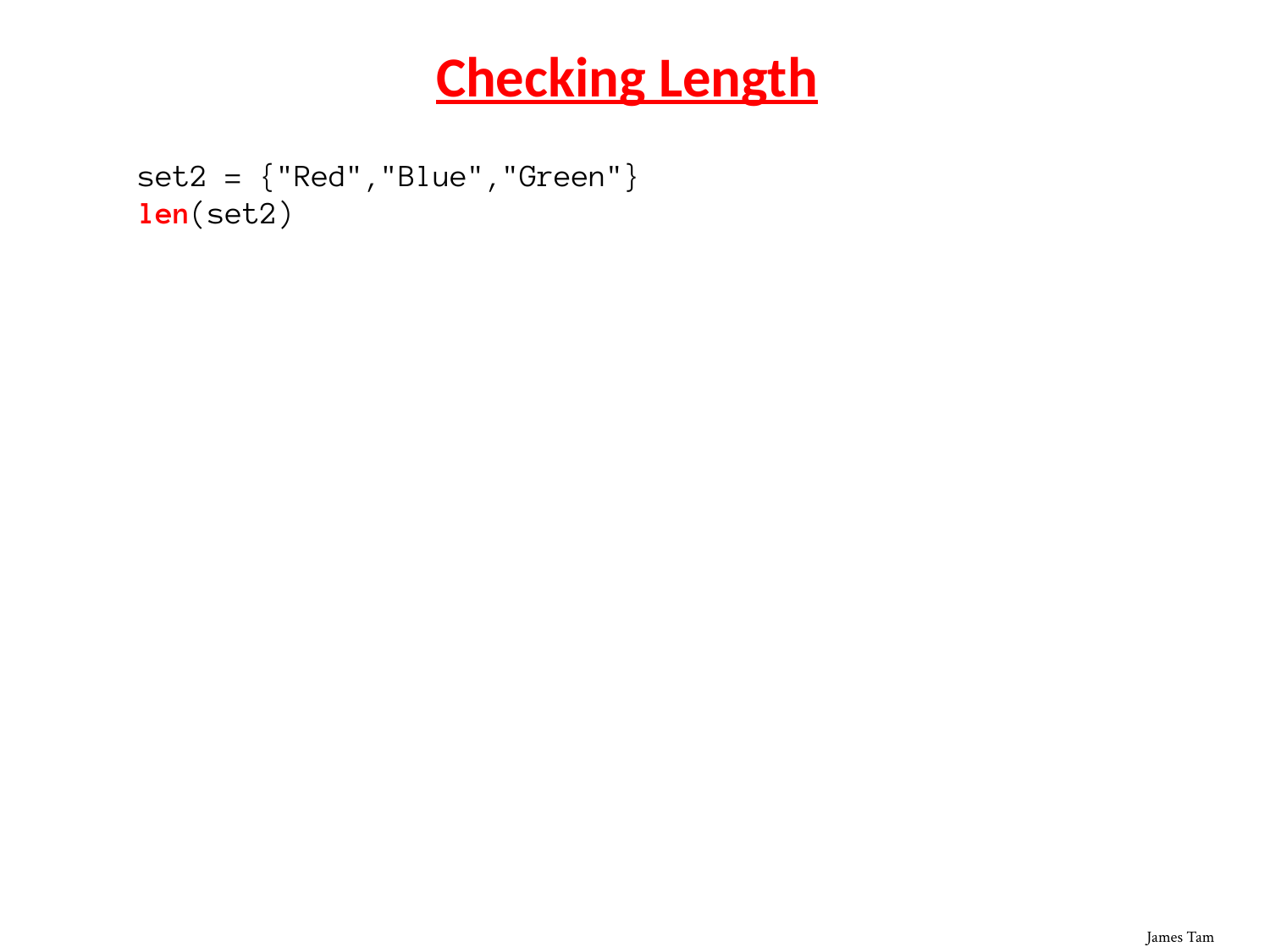

# Checking Length
set2 = {"Red","Blue","Green"}
len(set2)